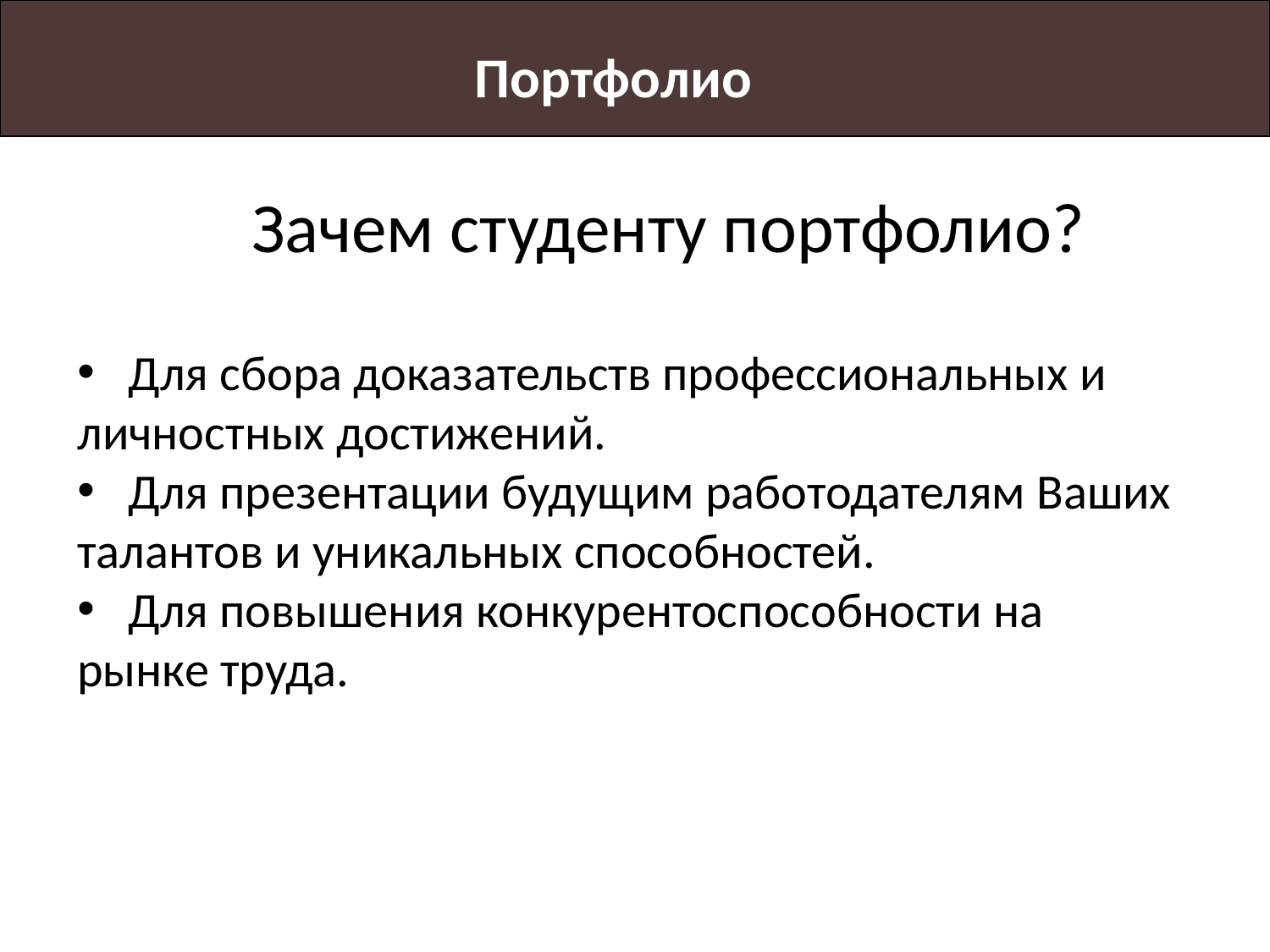

Портфолио
Зачем студенту портфолио?
   Для сбора доказательств профессиональных и личностных достижений.
   Для презентации будущим работодателям Ваших талантов и уникальных способностей.
   Для повышения конкурентоспособности на рынке труда.